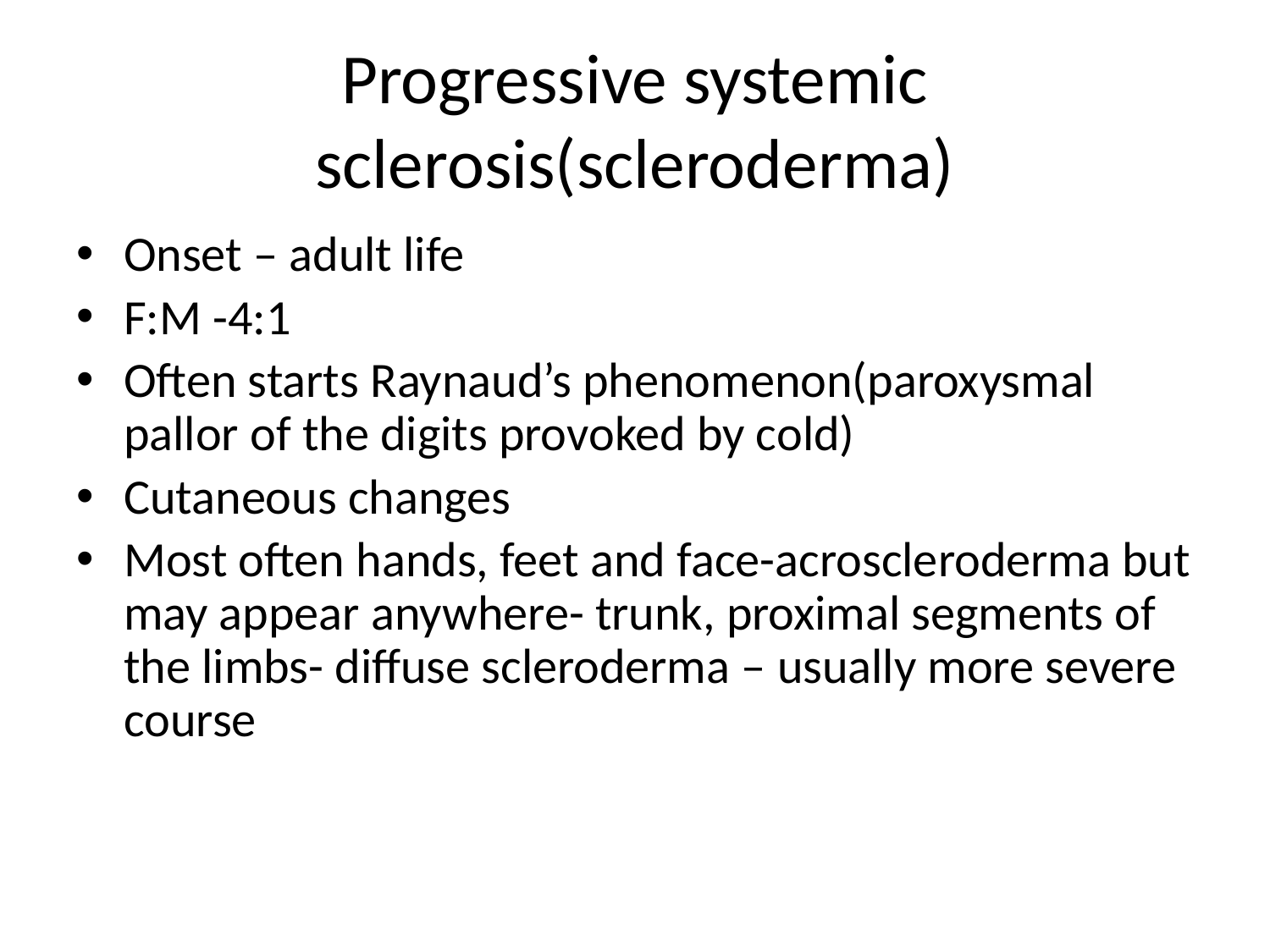

# Progressive systemic sclerosis(scleroderma)
Onset – adult life
F:M -4:1
Often starts Raynaud’s phenomenon(paroxysmal pallor of the digits provoked by cold)
Cutaneous changes
Most often hands, feet and face-acroscleroderma but may appear anywhere- trunk, proximal segments of the limbs- diffuse scleroderma – usually more severe course